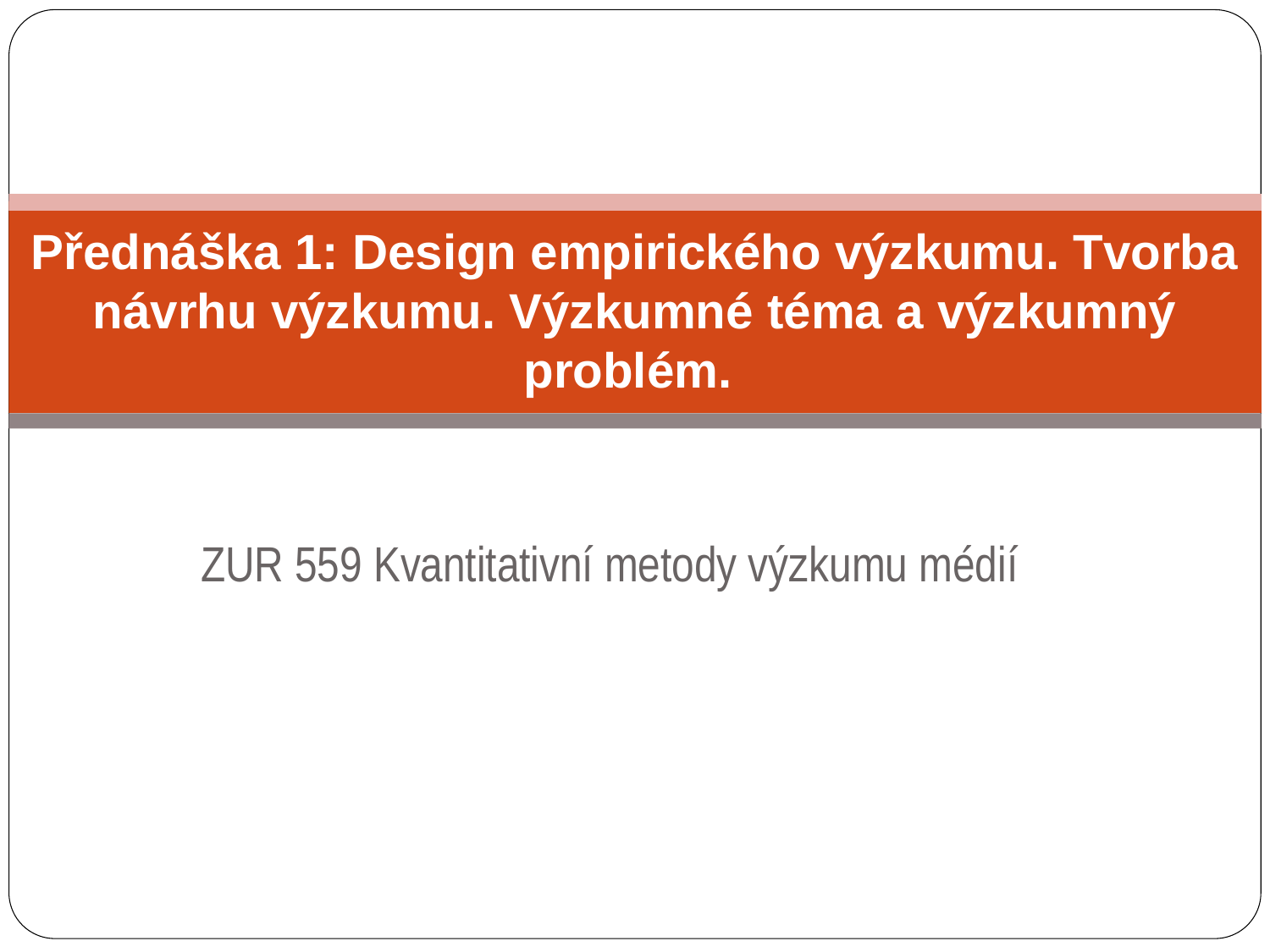

Přednáška 1: Design empirického výzkumu. Tvorba návrhu výzkumu. Výzkumné téma a výzkumný problém.
ZUR 559 Kvantitativní metody výzkumu médií